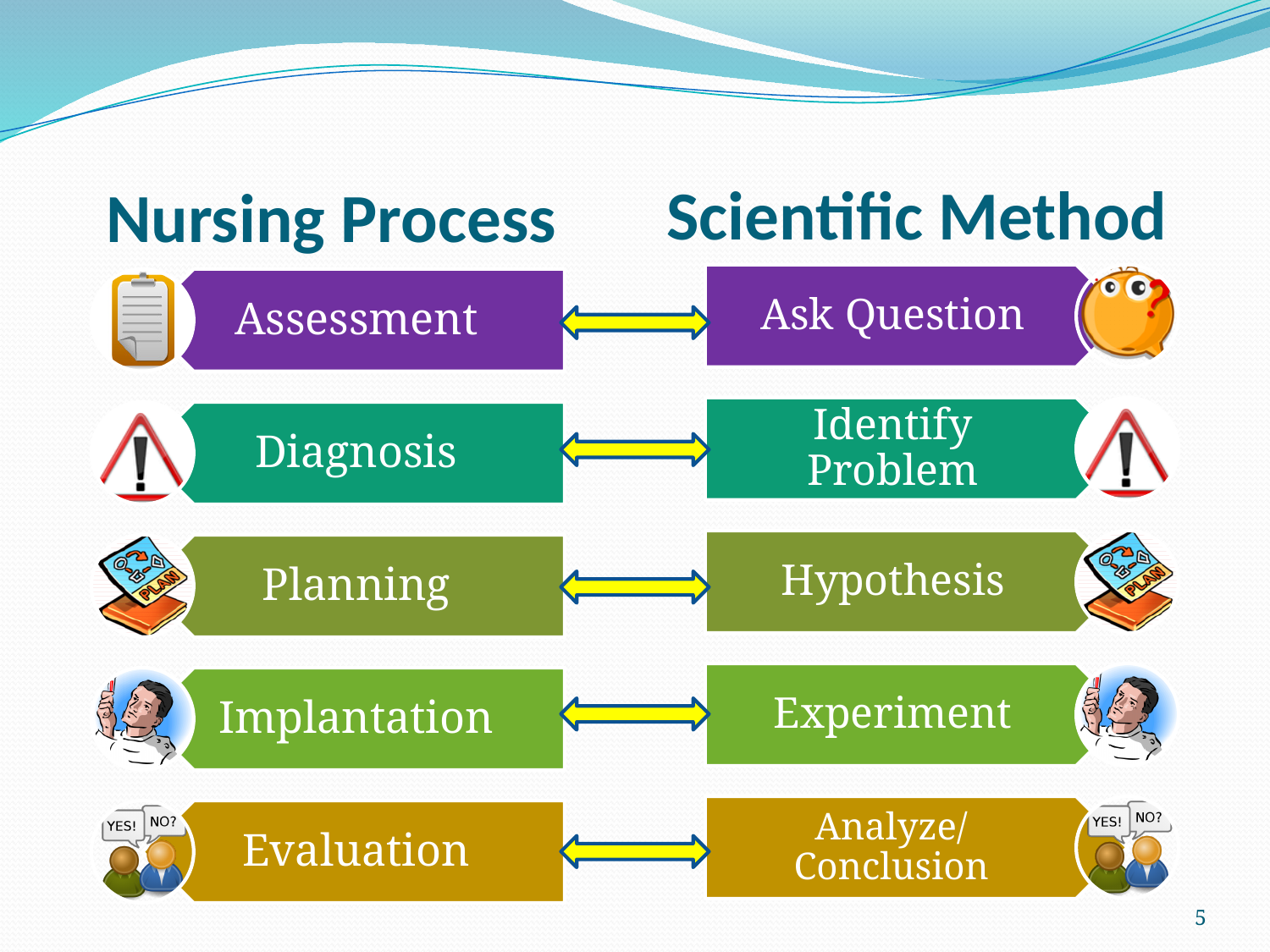

# Nursing Process
Scientific Method
Ask Question
Identify Problem
Hypothesis
Experiment
Analyze/Conclusion
Assessment
Diagnosis
Planning
Implantation
Evaluation

5